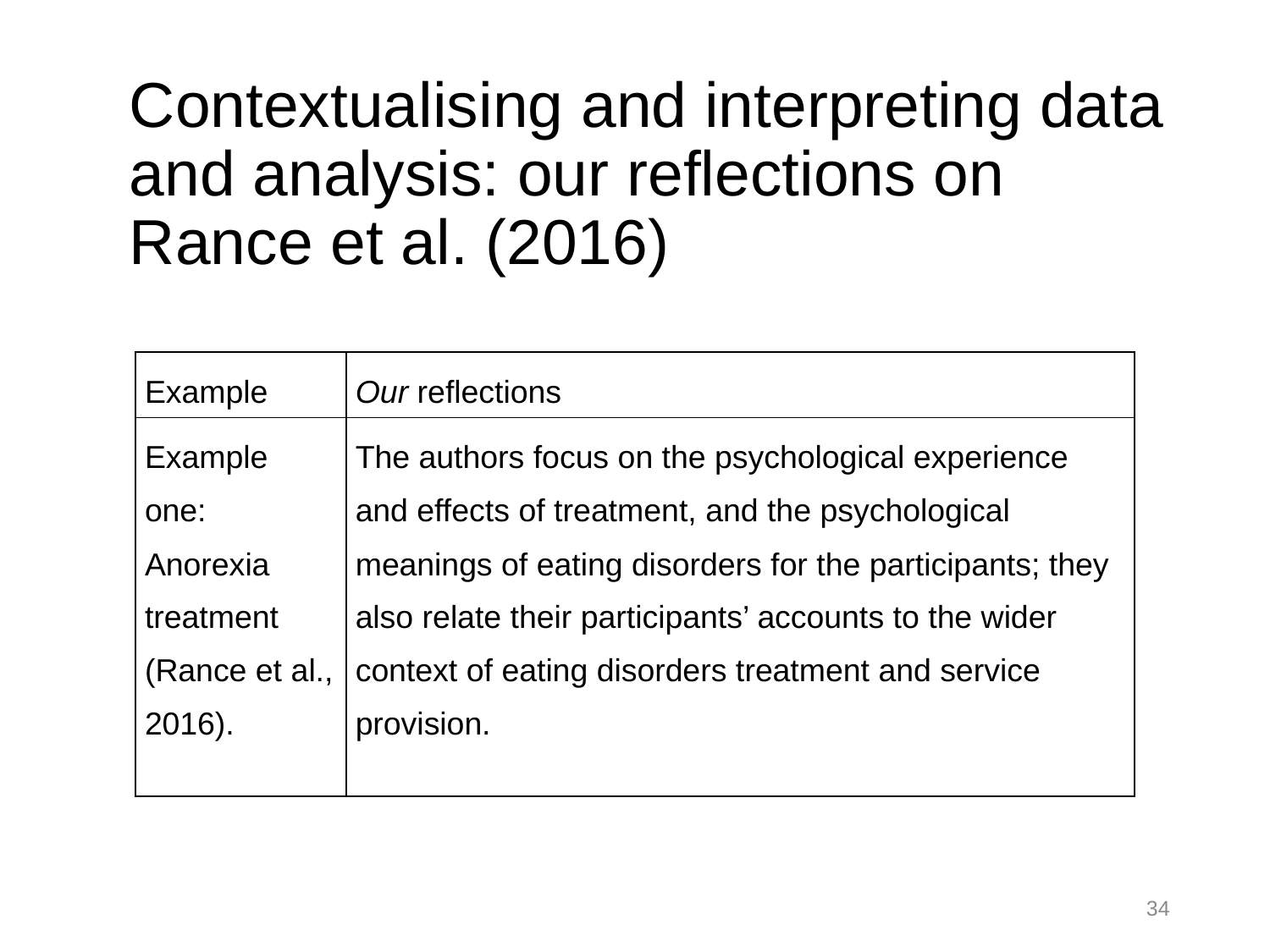

# Contextualising and interpreting data and analysis: our reflections on Rance et al. (2016)
| Example | Our reflections |
| --- | --- |
| Example one: Anorexia treatment (Rance et al., 2016). | The authors focus on the psychological experience and effects of treatment, and the psychological meanings of eating disorders for the participants; they also relate their participants’ accounts to the wider context of eating disorders treatment and service provision. |
34